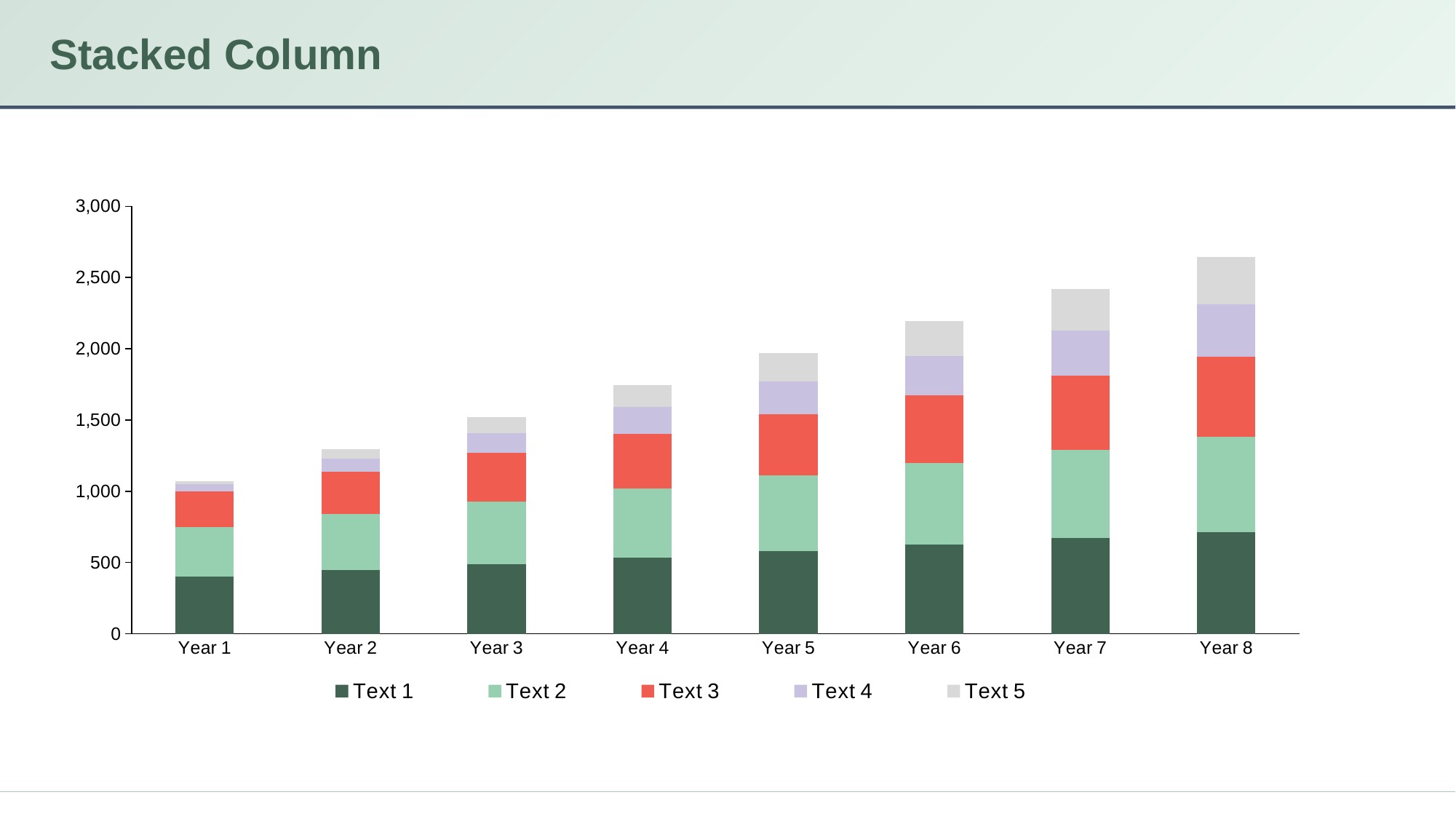

# Stacked Column

### Chart

| Category | Text 1 | Text 2 | Text 3 | Text 4 | Text 5 |
|---|---|---|---|---|---|
| Year 1 | 400.0 | 350.0 | 250.0 | 50.0 | 20.0 |
| Year 2 | 445.0 | 395.0 | 295.0 | 95.0 | 65.0 |
| Year 3 | 490.0 | 440.0 | 340.0 | 140.0 | 110.0 |
| Year 4 | 535.0 | 485.0 | 385.0 | 185.0 | 155.0 |
| Year 5 | 580.0 | 530.0 | 430.0 | 230.0 | 200.0 |
| Year 6 | 625.0 | 575.0 | 475.0 | 275.0 | 245.0 |
| Year 7 | 670.0 | 620.0 | 520.0 | 320.0 | 290.0 |
| Year 8 | 715.0 | 665.0 | 565.0 | 365.0 | 335.0 |
130